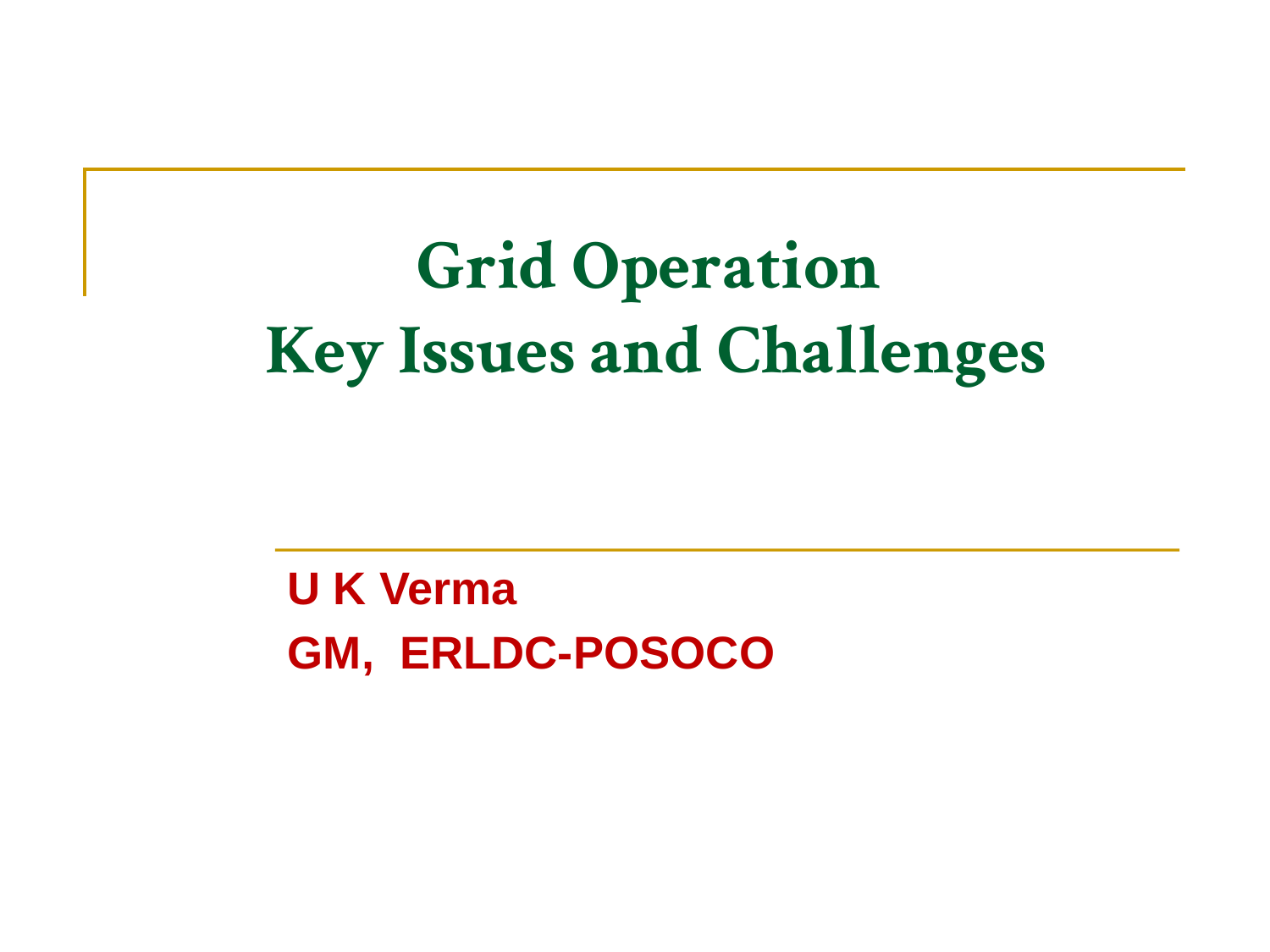

# Grid Operation Key Issues and Challenges
U K Verma
GM,  ERLDC-POSOCO